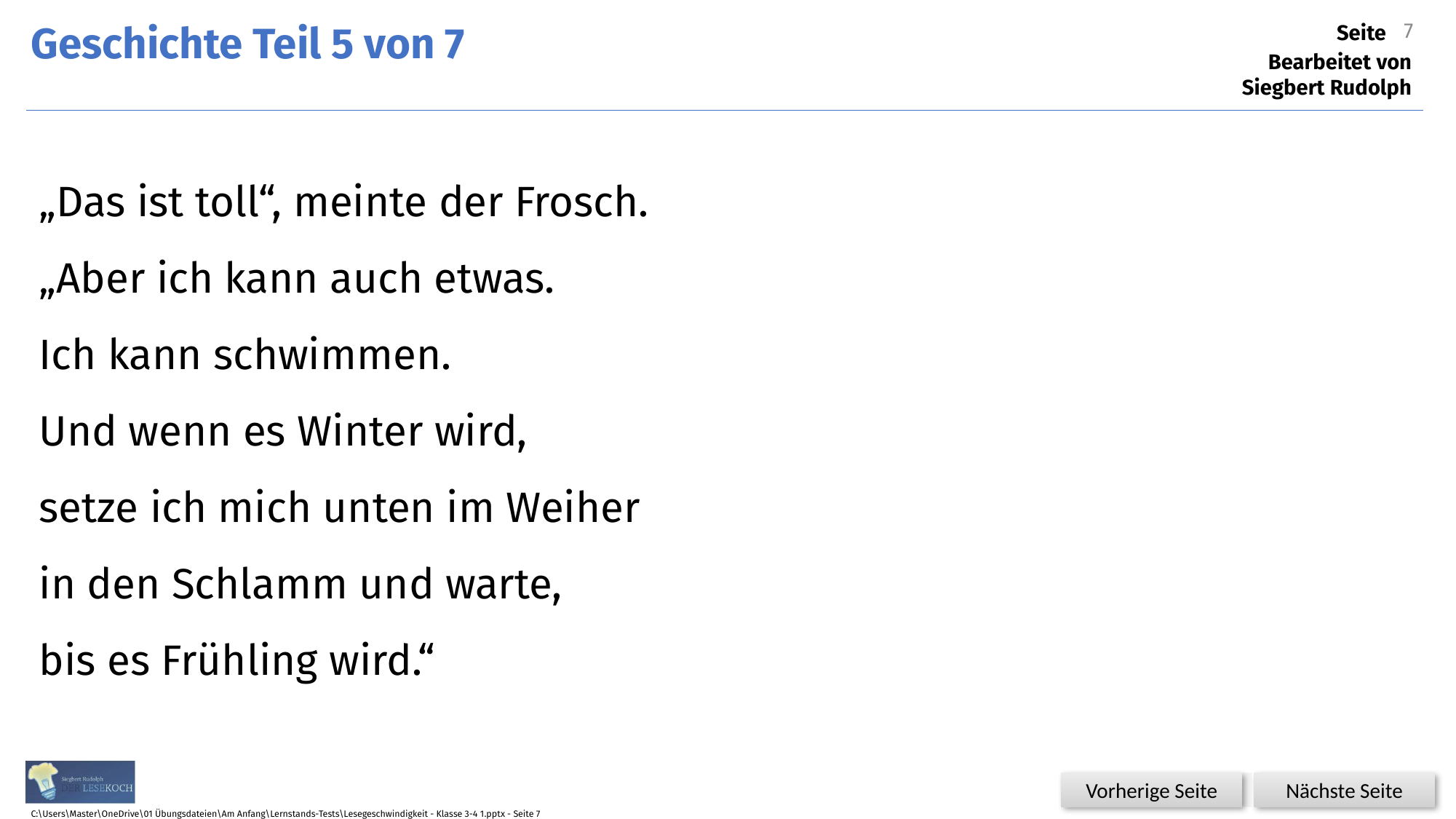

7
Geschichte Teil 5 von 7
„Das ist toll“, meinte der Frosch.
„Aber ich kann auch etwas.
Ich kann schwimmen.
Und wenn es Winter wird,
setze ich mich unten im Weiher
in den Schlamm und warte,
bis es Frühling wird.“
C:\Users\Master\OneDrive\01 Übungsdateien\Am Anfang\Lernstands-Tests\Lesegeschwindigkeit - Klasse 3-4 1.pptx - Seite 7